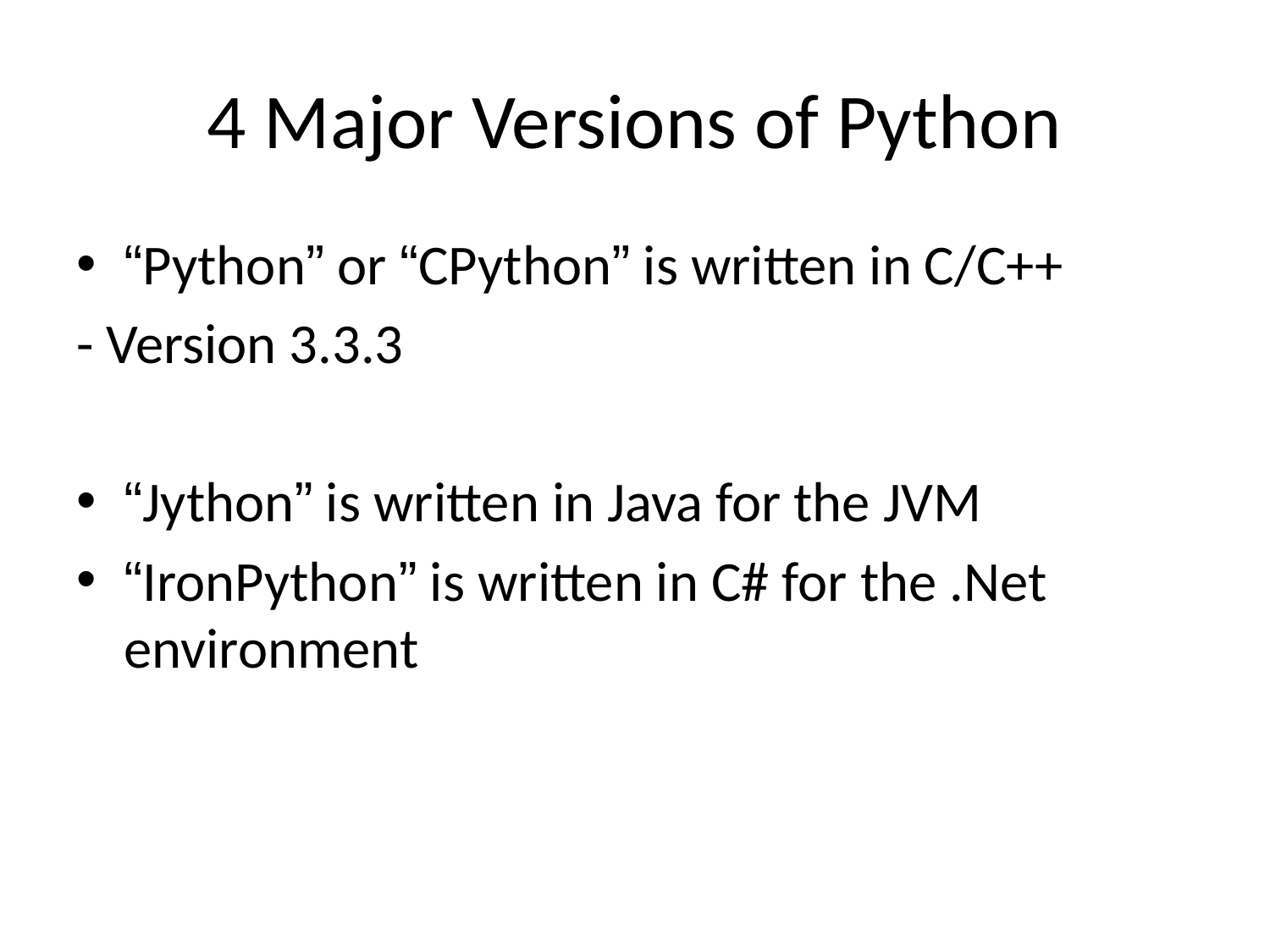

# 4 Major Versions of Python
“Python” or “CPython” is written in C/C++
- Version 3.3.3

“Jython” is written in Java for the JVM
“IronPython” is written in C# for the .Net environment